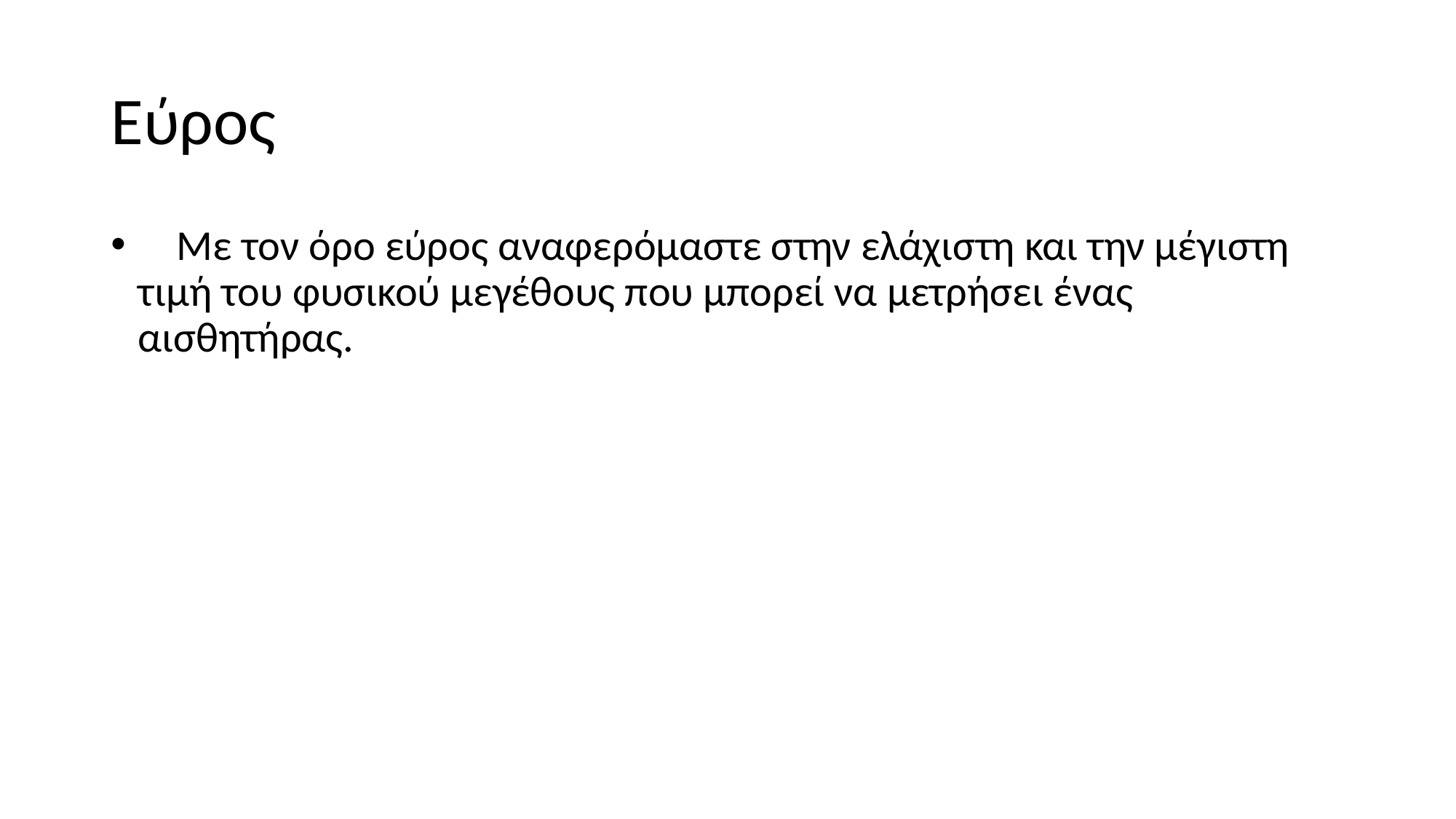

# Εύρος
    Με τον όρο εύρος αναφερόμαστε στην ελάχιστη και την μέγιστη τιμή του φυσικού μεγέθους που μπορεί να μετρήσει ένας αισθητήρας.